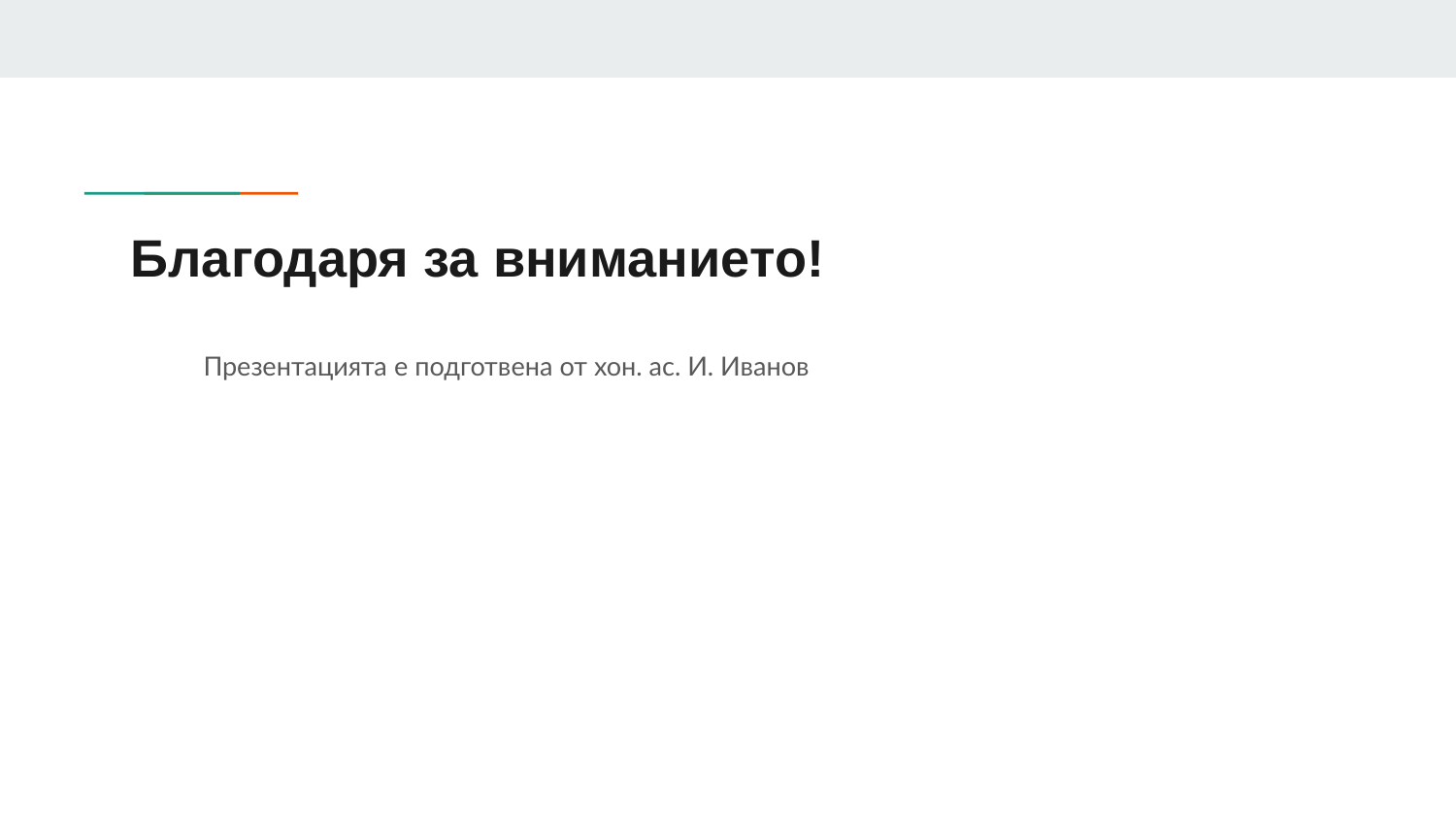

# Благодаря за вниманието!
Презентацията е подготвена от хон. ас. И. Иванов